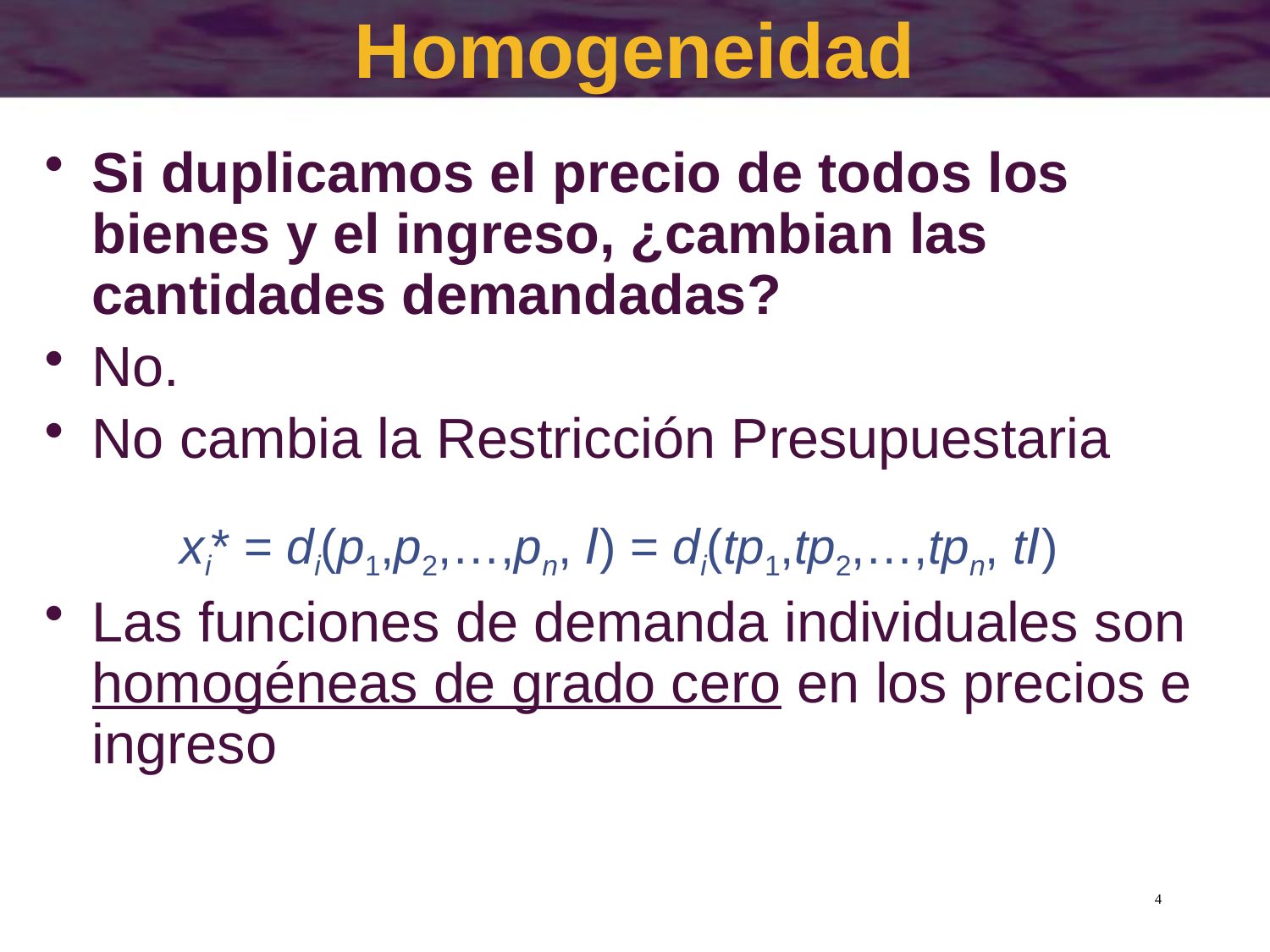

# Homogeneidad
Si duplicamos el precio de todos los bienes y el ingreso, ¿cambian las cantidades demandadas?
No.
No cambia la Restricción Presupuestaria
xi* = di(p1,p2,…,pn, I) = di(tp1,tp2,…,tpn, tI)
Las funciones de demanda individuales son homogéneas de grado cero en los precios e ingreso

4